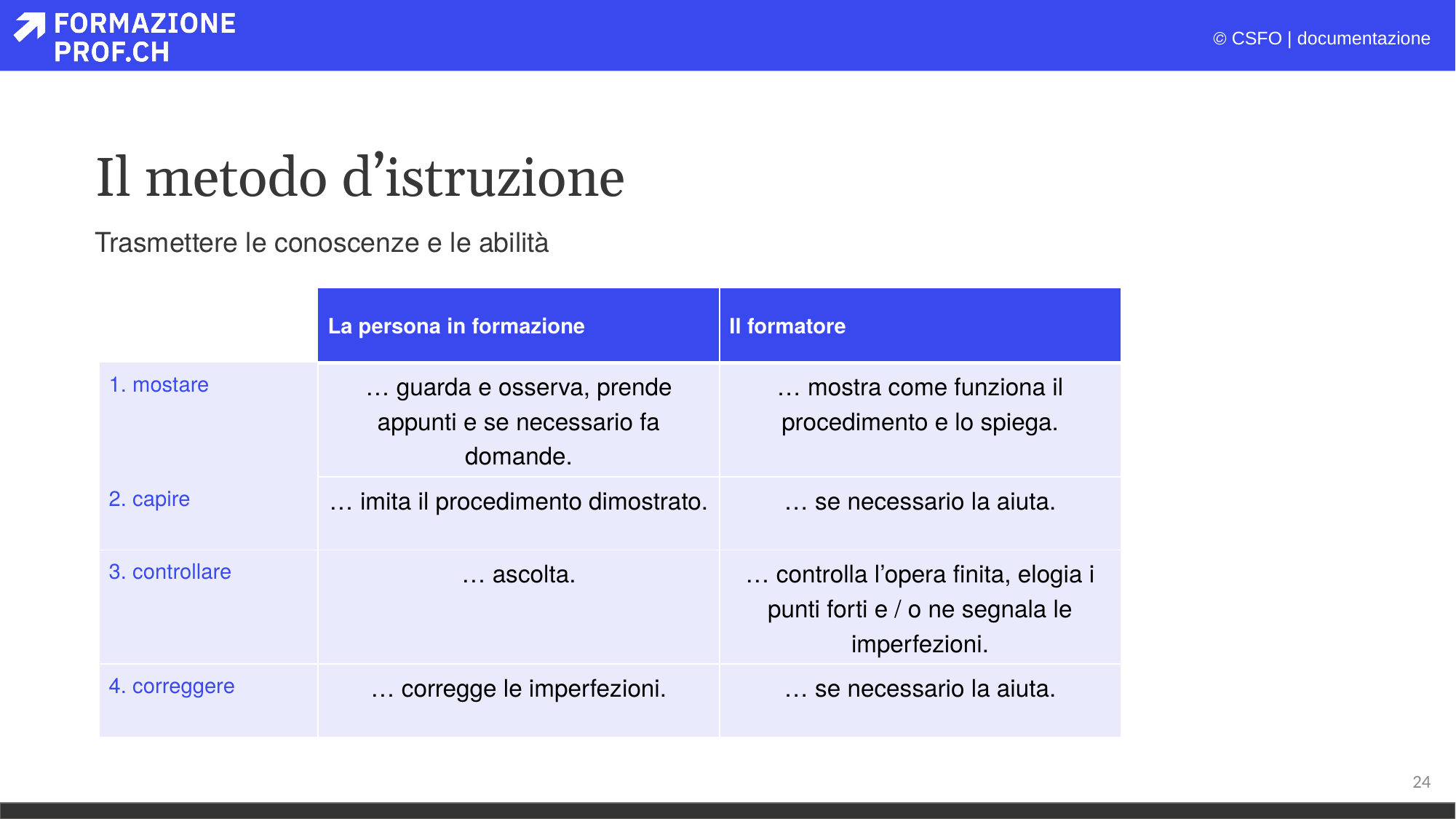

# Il metodo d’istruzione
Trasmettere le conoscenze e le abilità
|  | La persona in formazione | Il formatore |
| --- | --- | --- |
| 1. mostare | … guarda e osserva, prende appunti e se necessario fa domande. | … mostra come funziona il procedimento e lo spiega. |
| 2. capire | … imita il procedimento dimostrato. | … se necessario la aiuta. |
| 3. controllare | … ascolta. | … controlla l’opera finita, elogia i punti forti e / o ne segnala le imperfezioni. |
| 4. correggere | … corregge le imperfezioni. | … se necessario la aiuta. |
24